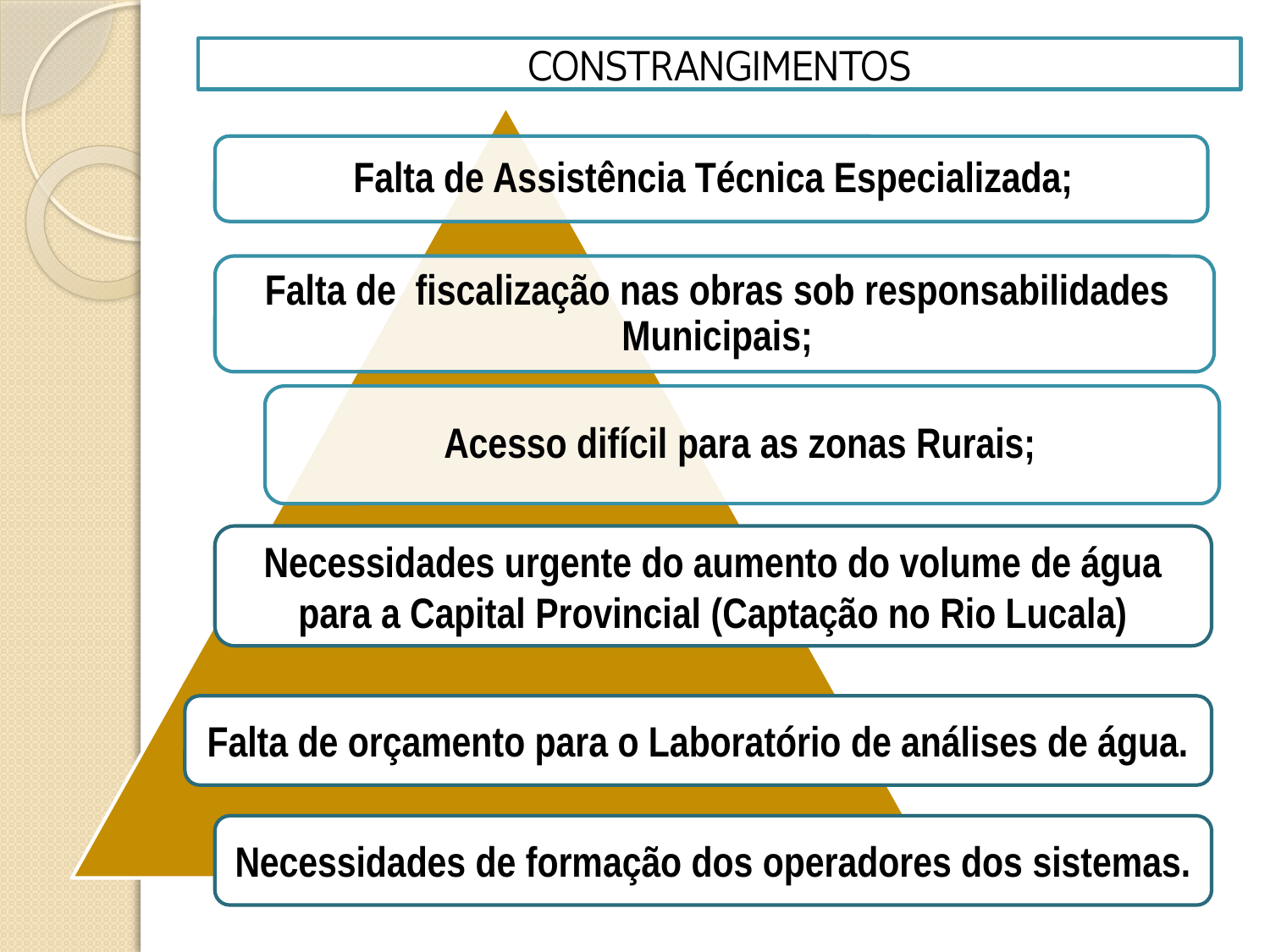

# CONSTRANGIMENTOS
Falta de Assistência Técnica Especializada;
Falta de  fiscalização nas obras sob responsabilidades Municipais;
Acesso difícil para as zonas Rurais;

Necessidades urgente do aumento do volume de água para a Capital Provincial (Captação no Rio Lucala)
Falta de orçamento para o Laboratório de análises de água.
Necessidades de formação dos operadores dos sistemas.